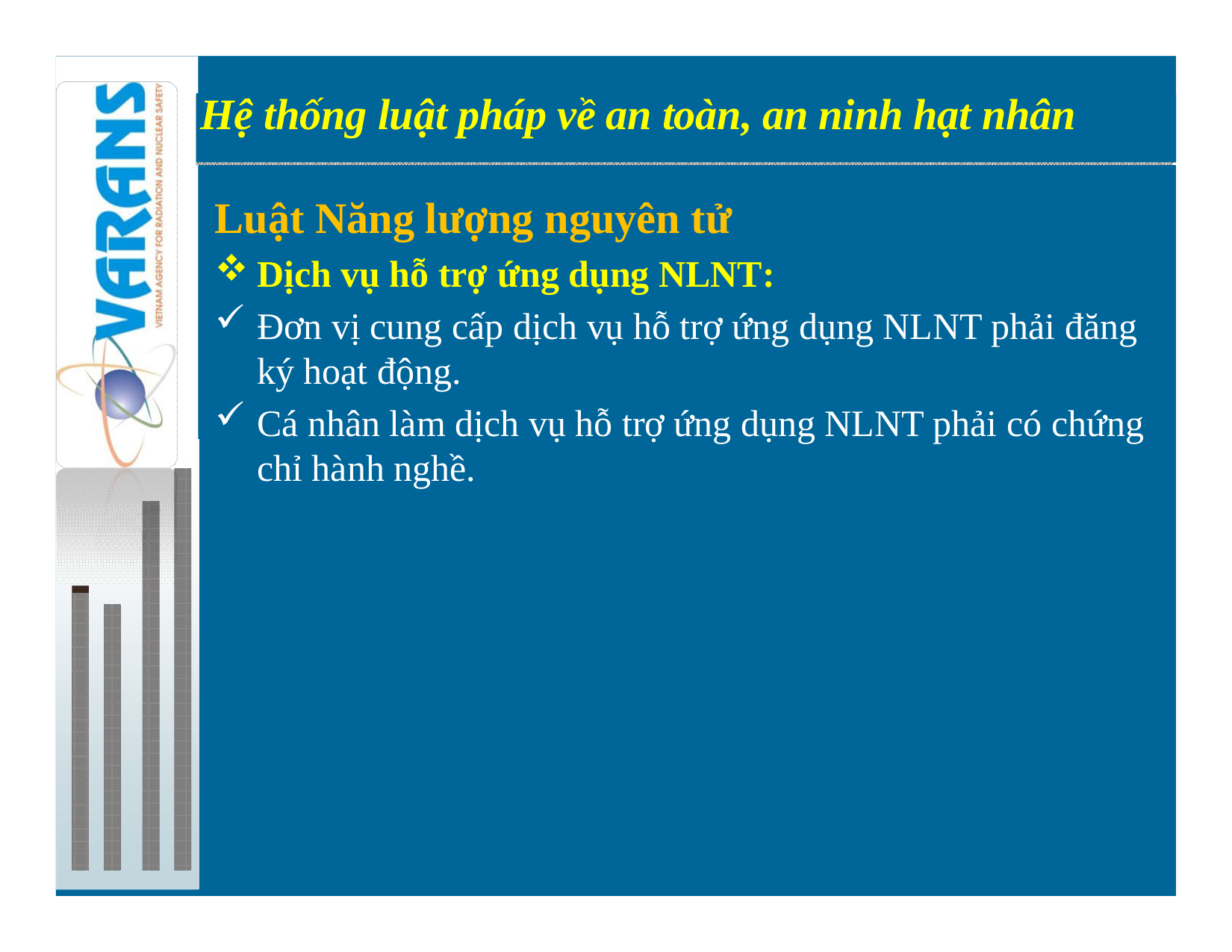

Hệ thống luật pháp về an toàn, an ninh hạt nhân

Preparations for introduction of nuclear power

Luật Năng lượng nguyên tử
Dịch vụ hỗ trợ ứng dụng NLNT:
Đơn vị cung cấp dịch vụ hỗ trợ ứng dụng NLNT phải đăng ký hoạt động.
Cá nhân làm dịch vụ hỗ trợ ứng dụng NLNT phải có chứng chỉ hành nghề.